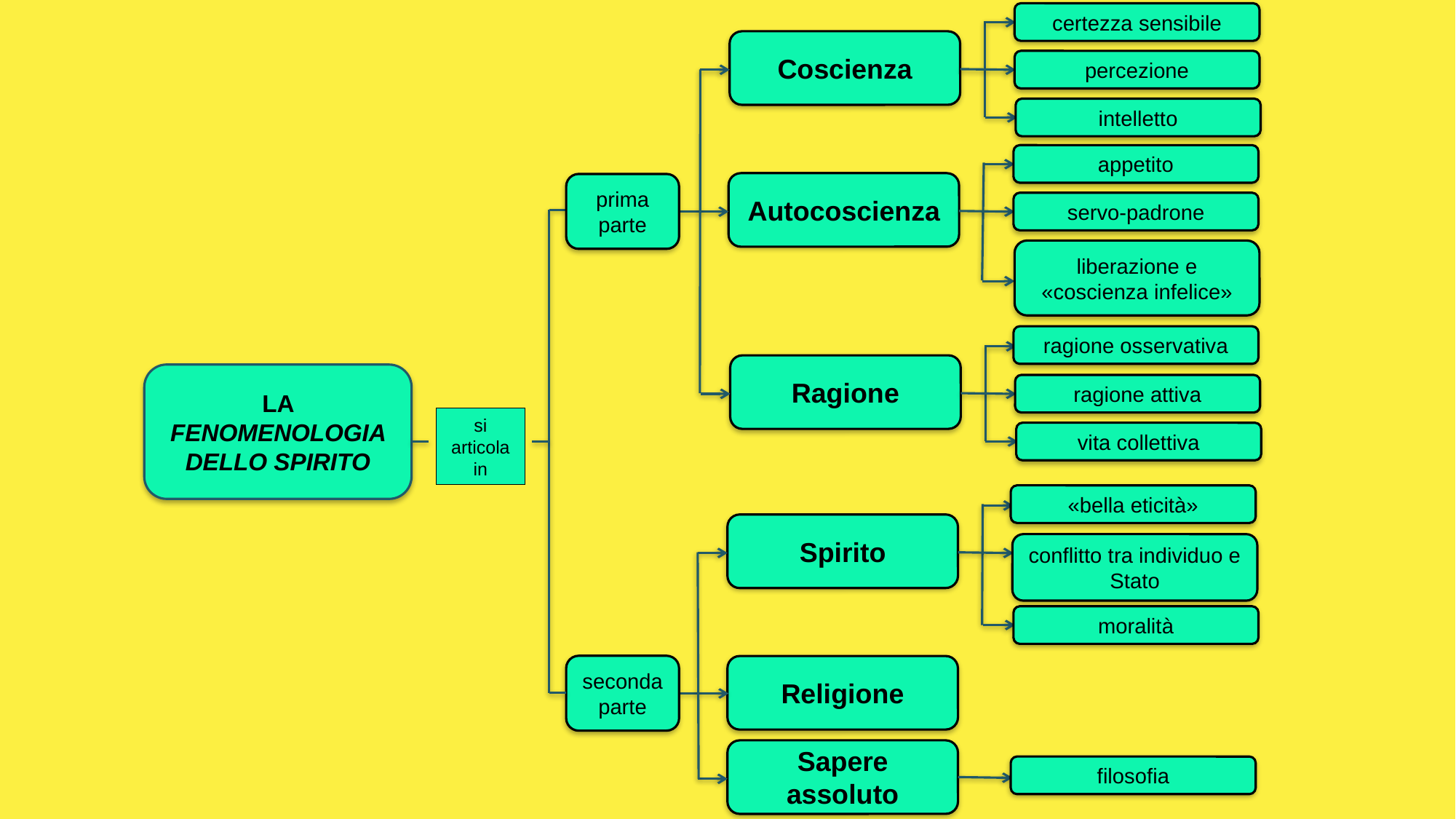

certezza sensibile
Coscienza
percezione
intelletto
appetito
Autocoscienza
prima parte
servo-padrone
liberazione e «coscienza infelice»
ragione osservativa
Ragione
LA FENOMENOLOGIA DELLO SPIRITO
ragione attiva
si articola in
vita collettiva
«bella eticità»
Spirito
conflitto tra individuo e Stato
moralità
seconda parte
Religione
Sapere assoluto
filosofia